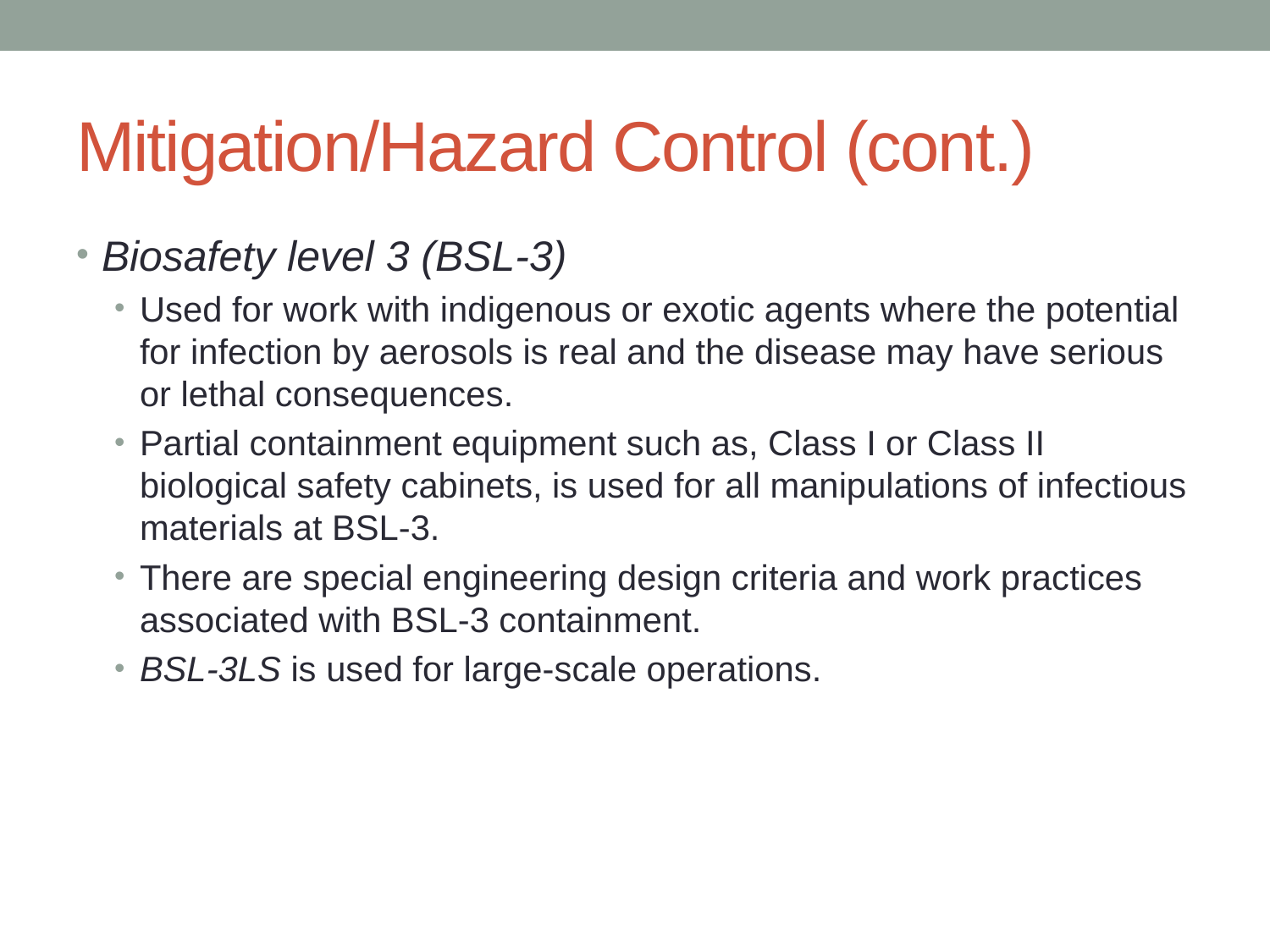

# Mitigation/Hazard Control (cont.)
Biosafety level 3 (BSL-3)
Used for work with indigenous or exotic agents where the potential for infection by aerosols is real and the disease may have serious or lethal consequences.
Partial containment equipment such as, Class I or Class II biological safety cabinets, is used for all manipulations of infectious materials at BSL-3.
There are special engineering design criteria and work practices associated with BSL-3 containment.
BSL-3LS is used for large-scale operations.